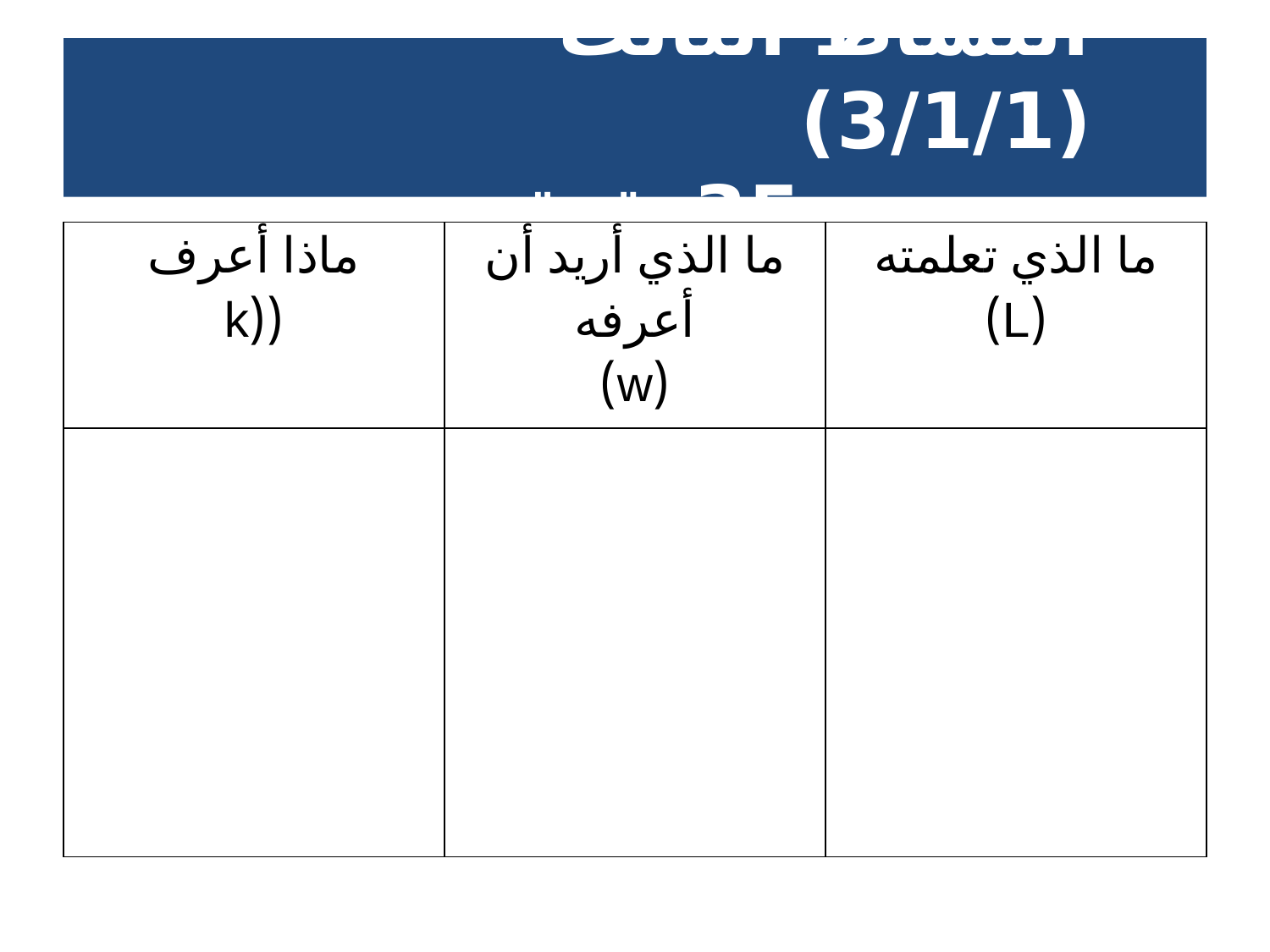

# النشاط الثالث               (3/1/1)                        35دقيقة
| ماذا أعرف ((k | ما الذي أريد أن أعرفه (w) | ما الذي تعلمته (L) |
| --- | --- | --- |
|  |  |  |